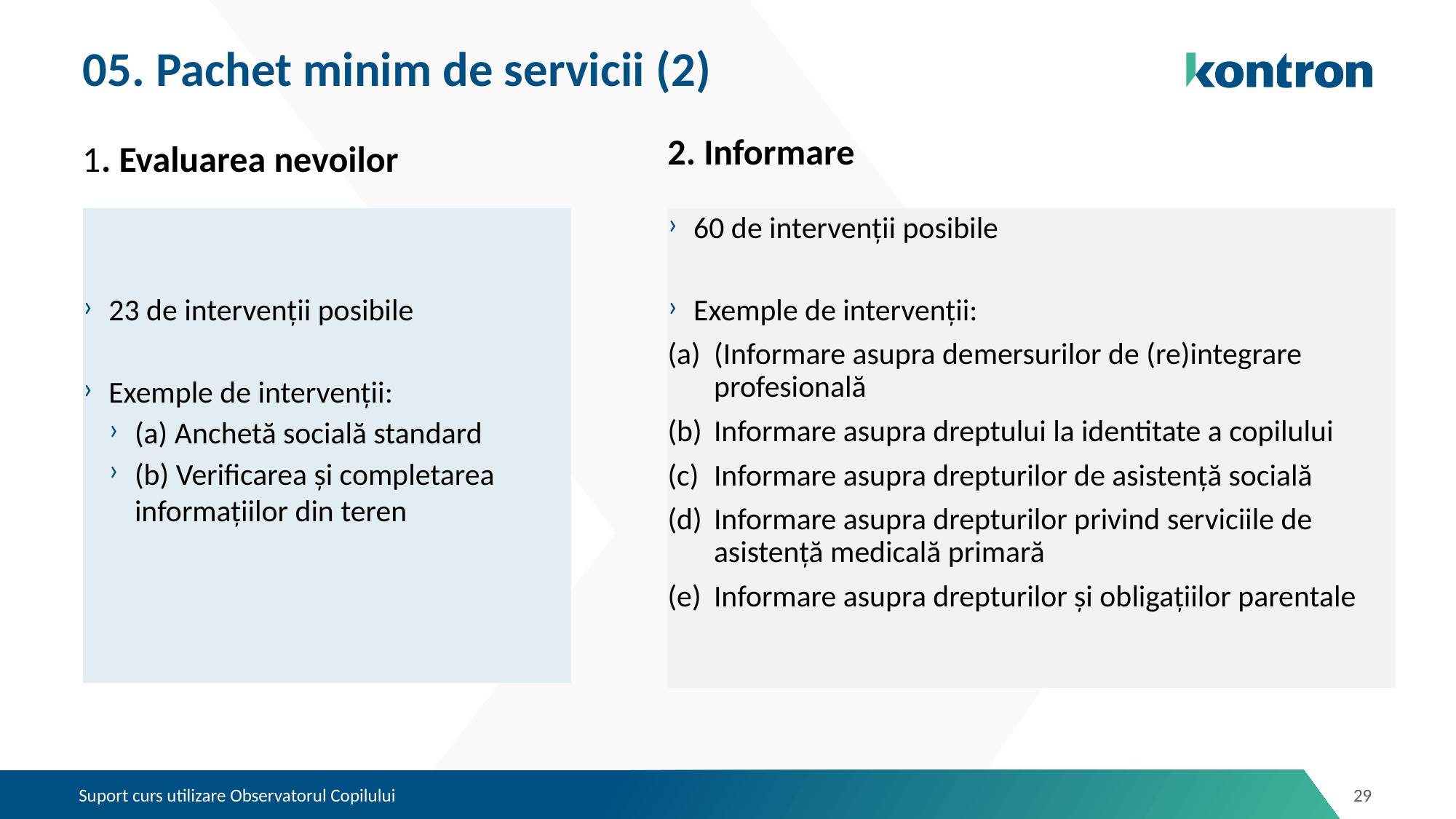

# 05. Pachet minim de servicii (2)
2. Informare
1. Evaluarea nevoilor

23 de intervenții posibile

Exemple de intervenții:
(a) Anchetă socială standard
(b) Verificarea și completarea informațiilor din teren
60 de intervenții posibile

Exemple de intervenții:
(Informare asupra demersurilor de (re)integrare profesională
Informare asupra dreptului la identitate a copilului
Informare asupra drepturilor de asistență socială
Informare asupra drepturilor privind serviciile de asistență medicală primară
Informare asupra drepturilor și obligațiilor parentale
Suport curs utilizare Observatorul Copilului
29